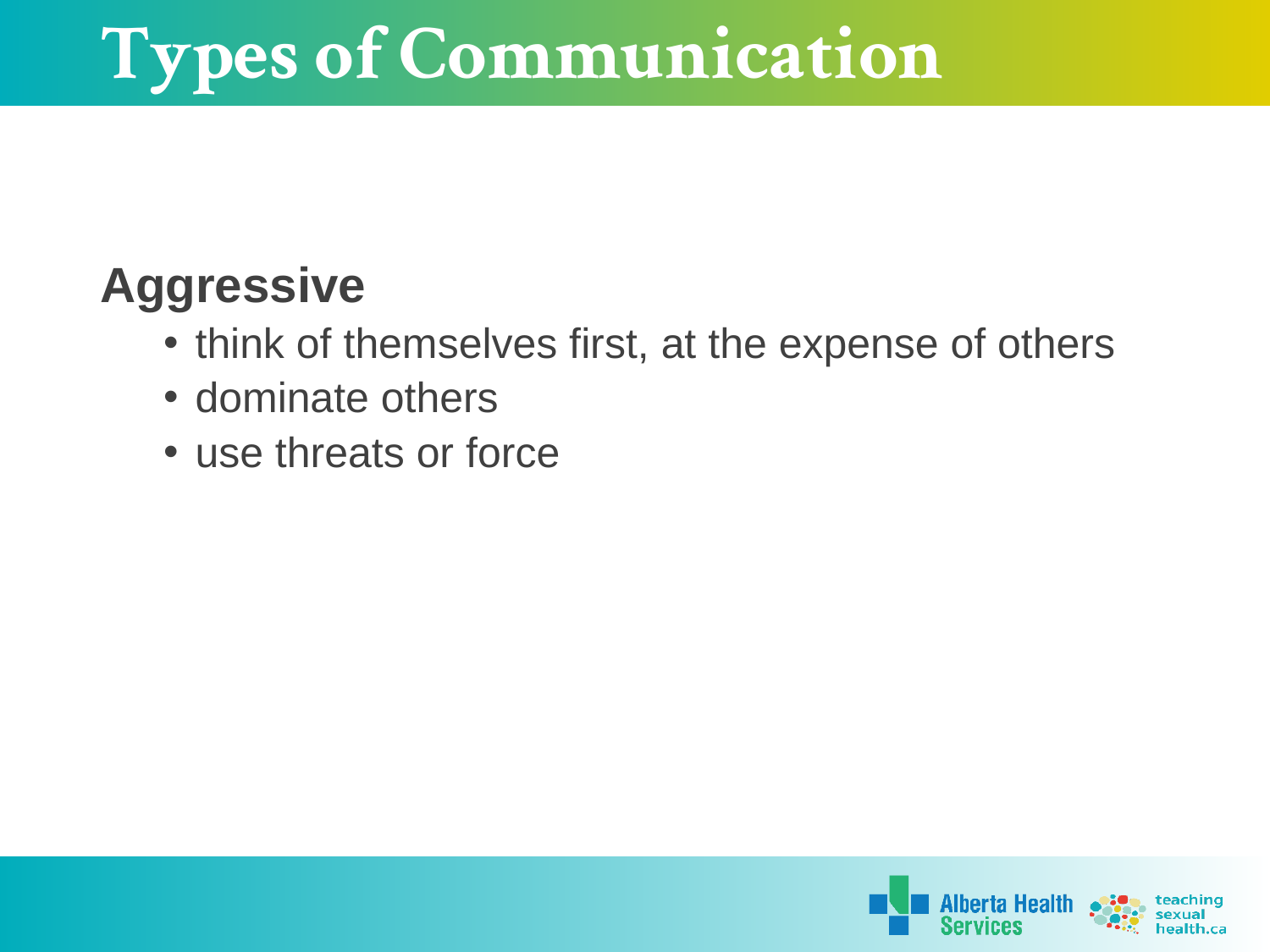

# Types of Communication
Aggressive
think of themselves first, at the expense of others
dominate others
use threats or force